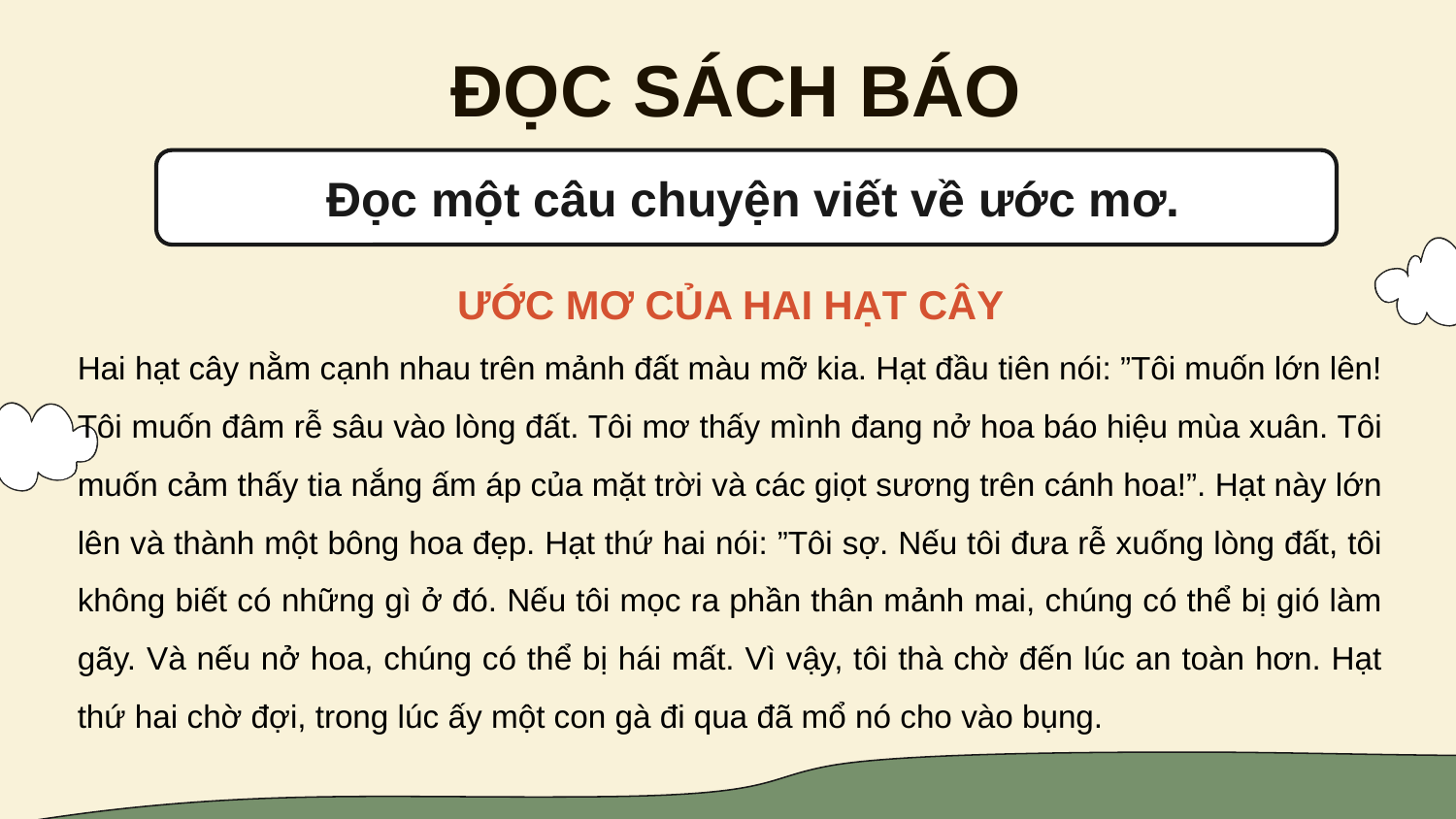

ĐỌC SÁCH BÁO
 Đọc một câu chuyện viết về ước mơ.
ƯỚC MƠ CỦA HAI HẠT CÂY
Hai hạt cây nằm cạnh nhau trên mảnh đất màu mỡ kia. Hạt đầu tiên nói: ”Tôi muốn lớn lên! Tôi muốn đâm rễ sâu vào lòng đất. Tôi mơ thấy mình đang nở hoa báo hiệu mùa xuân. Tôi muốn cảm thấy tia nắng ấm áp của mặt trời và các giọt sương trên cánh hoa!”. Hạt này lớn lên và thành một bông hoa đẹp. Hạt thứ hai nói: ”Tôi sợ. Nếu tôi đưa rễ xuống lòng đất, tôi không biết có những gì ở đó. Nếu tôi mọc ra phần thân mảnh mai, chúng có thể bị gió làm gãy. Và nếu nở hoa, chúng có thể bị hái mất. Vì vậy, tôi thà chờ đến lúc an toàn hơn. Hạt thứ hai chờ đợi, trong lúc ấy một con gà đi qua đã mổ nó cho vào bụng.